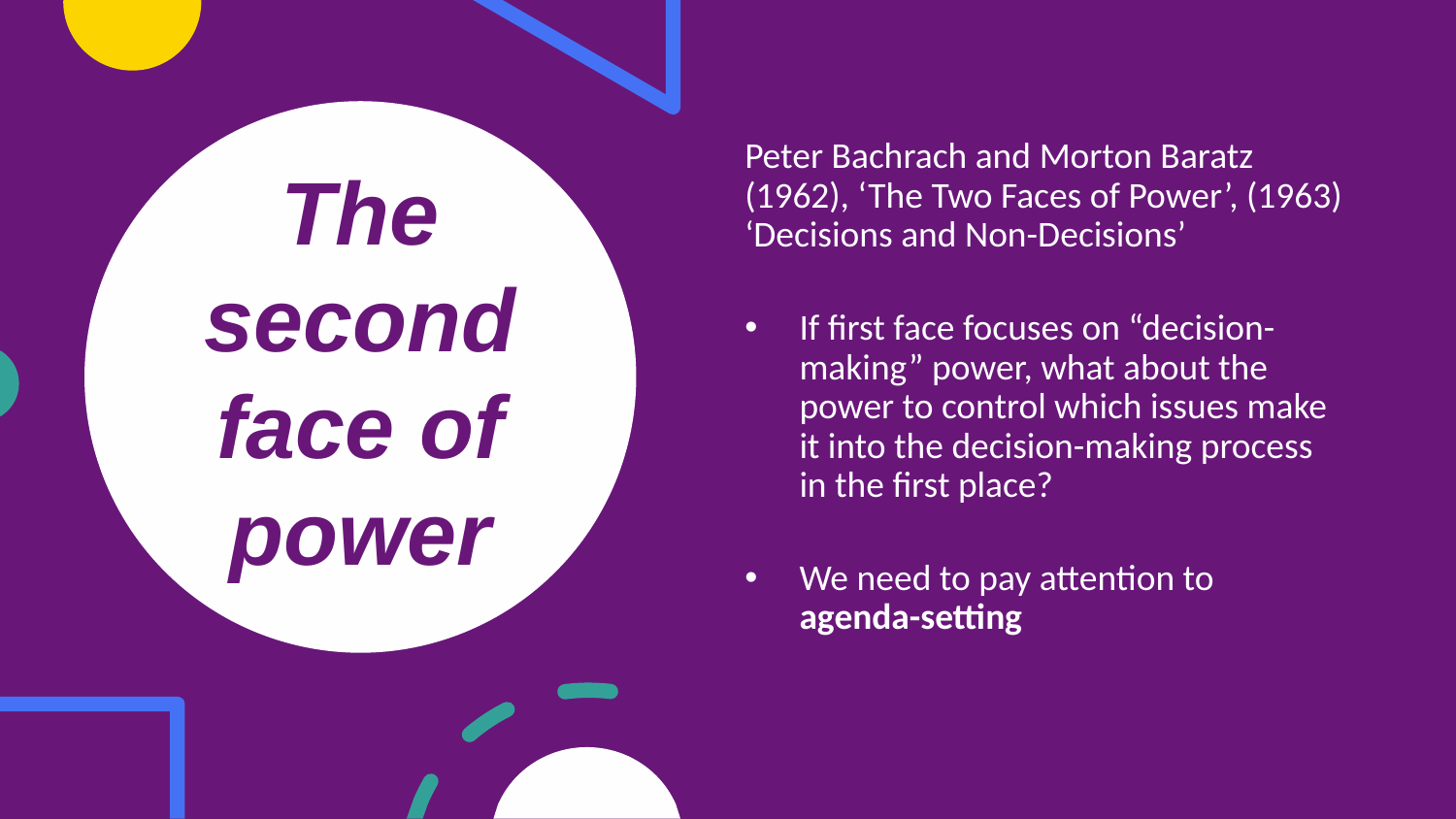

# The second face of power
Peter Bachrach and Morton Baratz (1962), ‘The Two Faces of Power’, (1963) ‘Decisions and Non-Decisions’

If first face focuses on “decision-making” power, what about the power to control which issues make it into the decision-making process in the first place?

We need to pay attention to agenda-setting